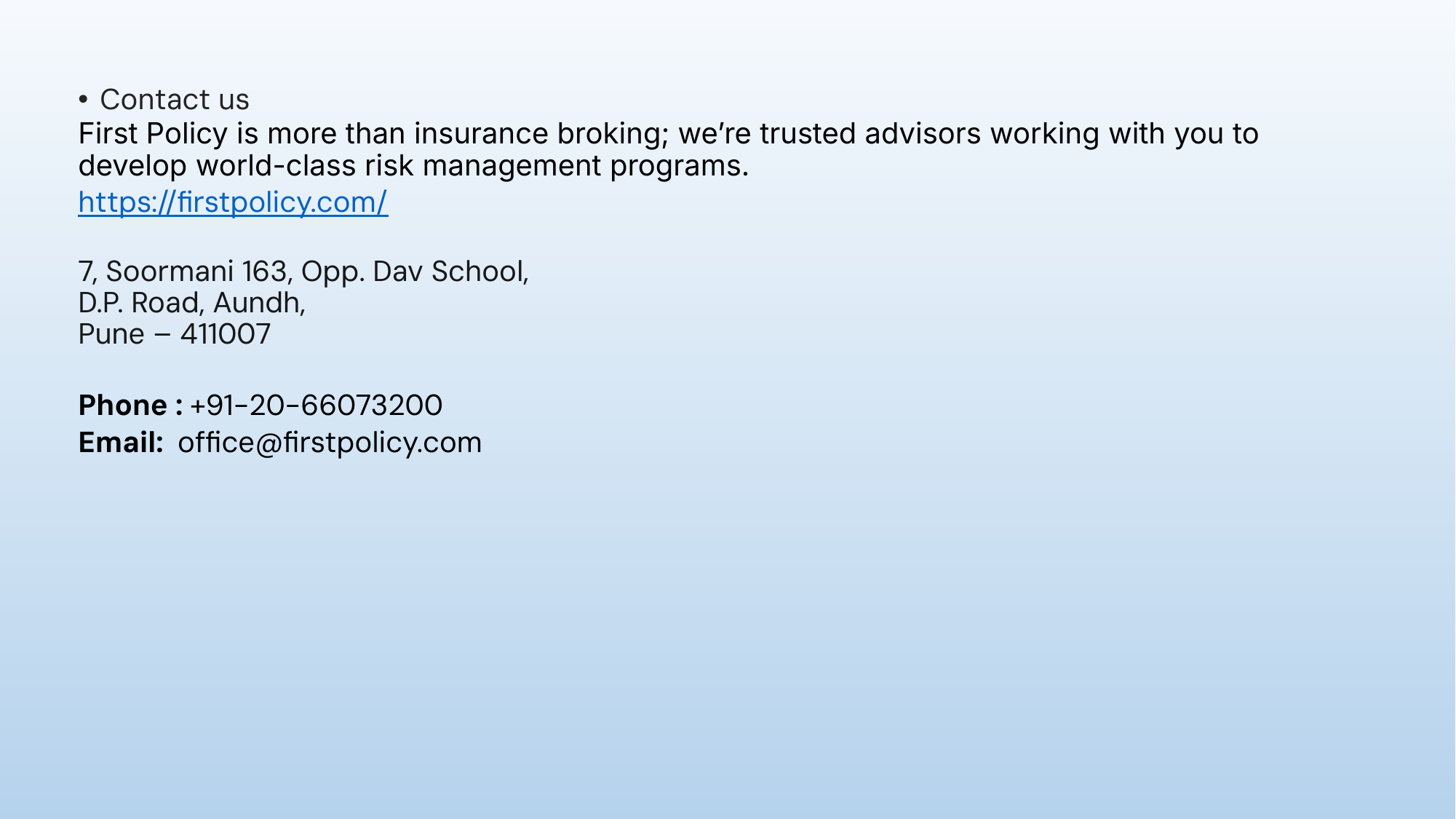

Contact us
First Policy is more than insurance broking; we’re trusted advisors working with you to develop world-class risk management programs.
https://firstpolicy.com/

7, Soormani 163, Opp. Dav School,
D.P. Road, Aundh,
Pune – 411007

Phone : +91-20-66073200
Email:  office@firstpolicy.com